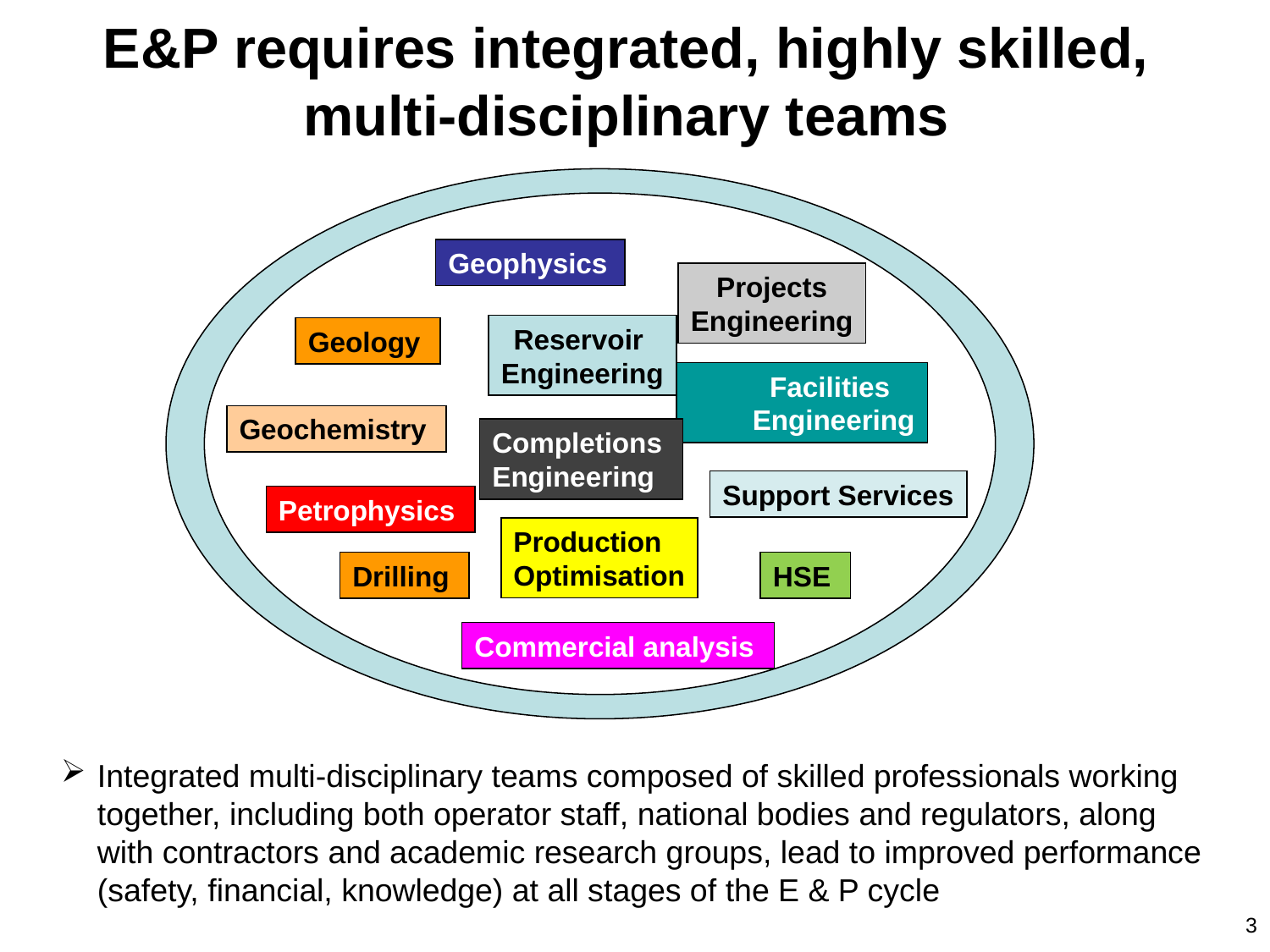

# E&P requires integrated, highly skilled, multi-disciplinary teams

Geophysics
Projects
Engineering
Reservoir
Engineering
Geology
Facilities
Engineering
Geochemistry
Completions
Engineering
Support Services
Petrophysics
Production
Optimisation
Drilling
HSE
Commercial analysis
Integrated multi-disciplinary teams composed of skilled professionals working together, including both operator staff, national bodies and regulators, along with contractors and academic research groups, lead to improved performance (safety, financial, knowledge) at all stages of the E & P cycle
3